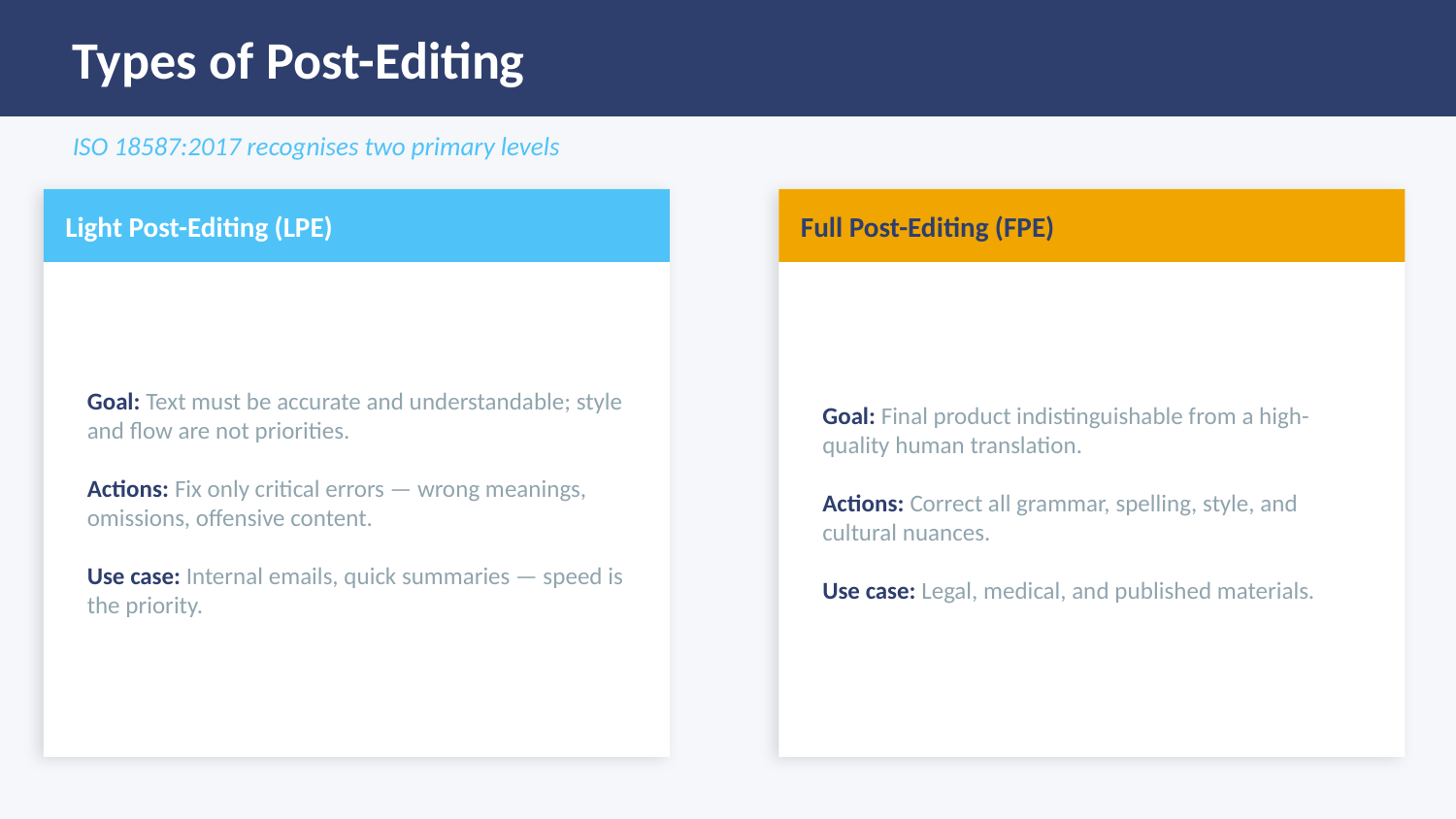

Types of Post-Editing
ISO 18587:2017 recognises two primary levels

Light Post-Editing (LPE)

Full Post-Editing (FPE)
Goal: Text must be accurate and understandable; style and flow are not priorities.

Actions: Fix only critical errors — wrong meanings, omissions, offensive content.

Use case: Internal emails, quick summaries — speed is the priority.
Goal: Final product indistinguishable from a high-quality human translation.

Actions: Correct all grammar, spelling, style, and cultural nuances.

Use case: Legal, medical, and published materials.